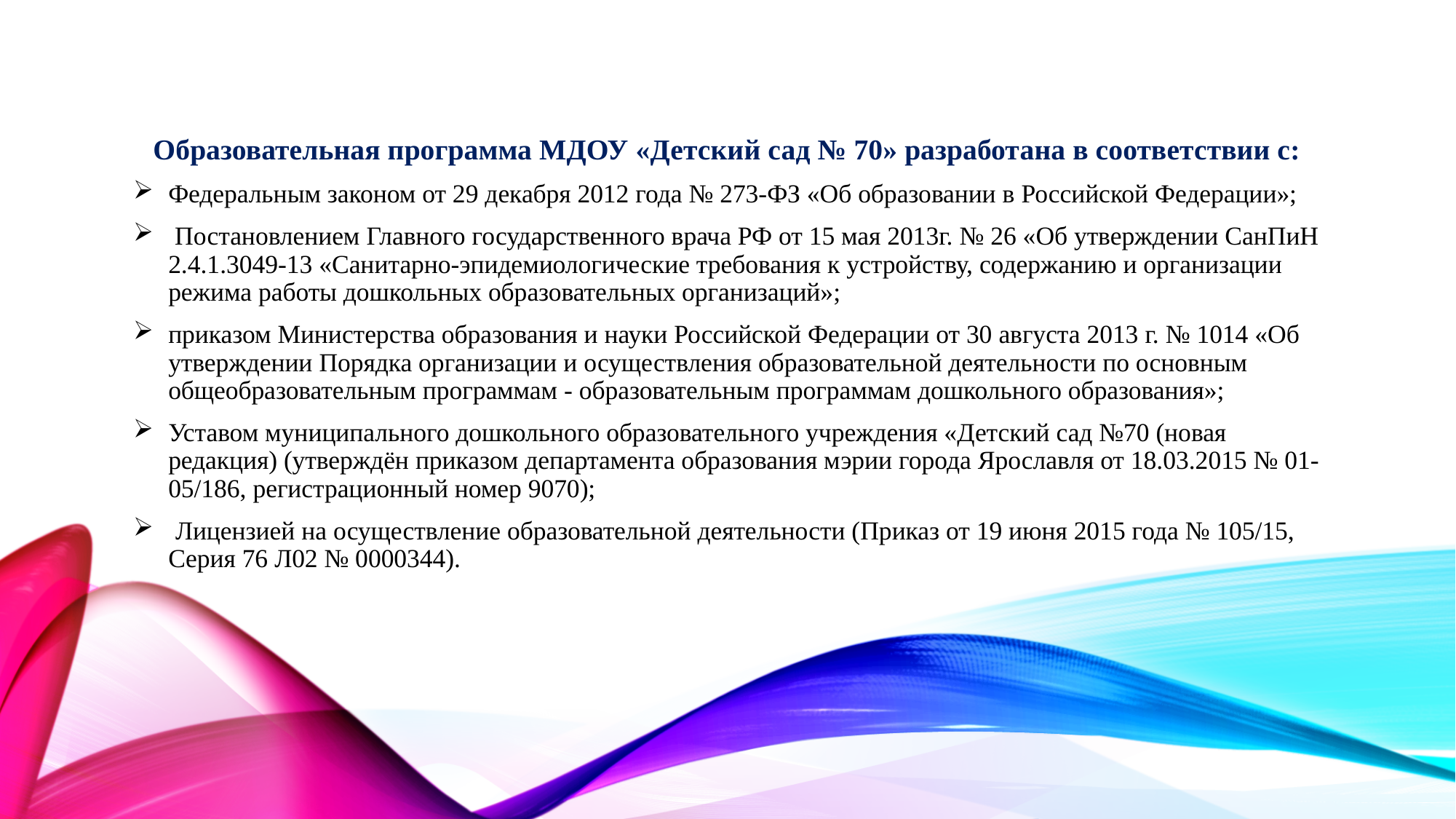

Образовательная программа МДОУ «Детский сад № 70» разработана в соответствии с:
Федеральным законом от 29 декабря 2012 года № 273-ФЗ «Об образовании в Российской Федерации»;
 Постановлением Главного государственного врача РФ от 15 мая 2013г. № 26 «Об утверждении СанПиН 2.4.1.3049-13 «Санитарно-эпидемиологические требования к устройству, содержанию и организации режима работы дошкольных образовательных организаций»;
приказом Министерства образования и науки Российской Федерации от 30 августа 2013 г. № 1014 «Об утверждении Порядка организации и осуществления образовательной деятельности по основным общеобразовательным программам - образовательным программам дошкольного образования»;
Уставом муниципального дошкольного образовательного учреждения «Детский сад №70 (новая редакция) (утверждён приказом департамента образования мэрии города Ярославля от 18.03.2015 № 01-05/186, регистрационный номер 9070);
 Лицензией на осуществление образовательной деятельности (Приказ от 19 июня 2015 года № 105/15, Серия 76 Л02 № 0000344).